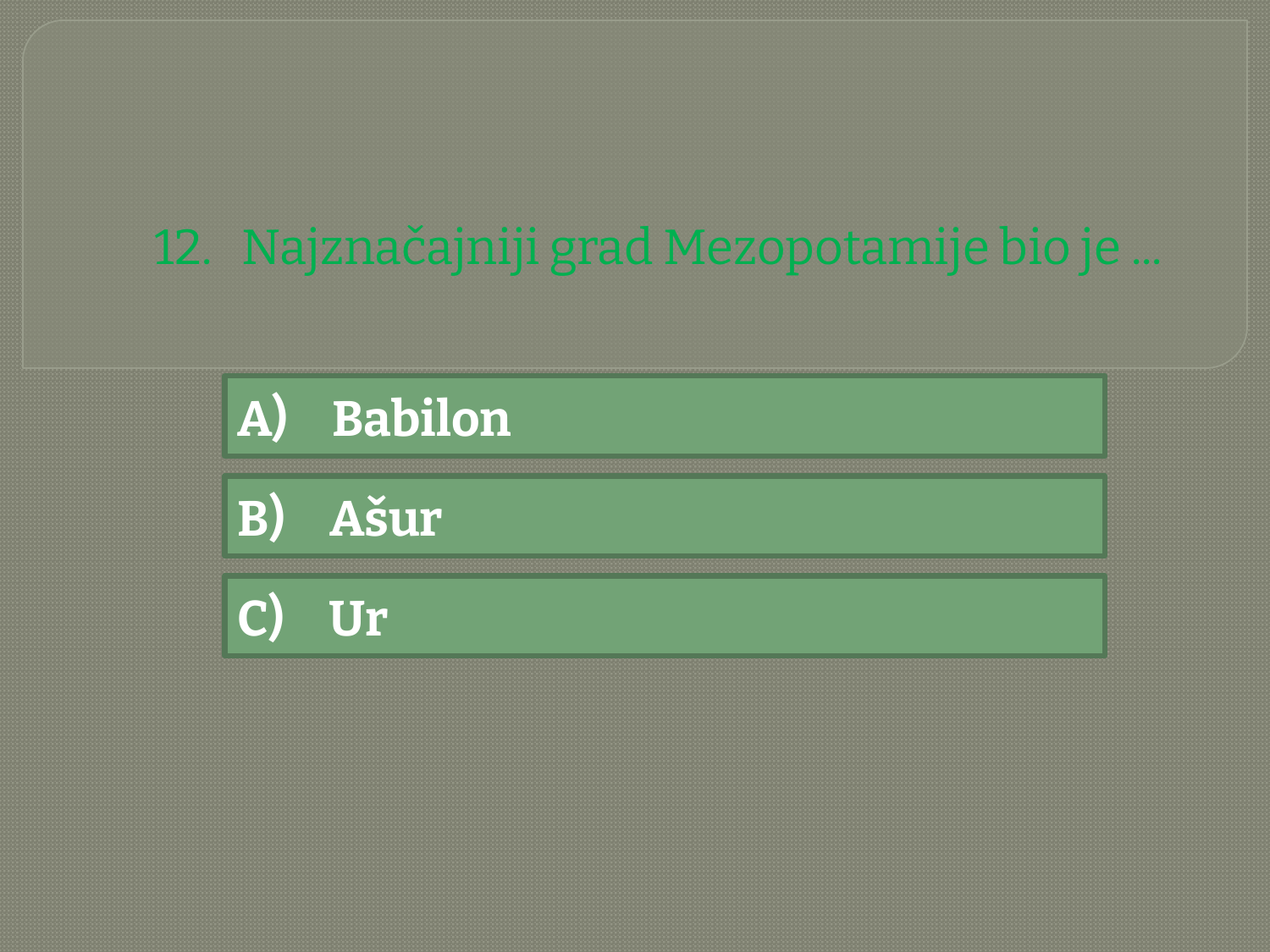

# 12.   Najznačajniji grad Mezopotamije bio je ...
A)     Babilon
B)     Ašur
C)     Ur